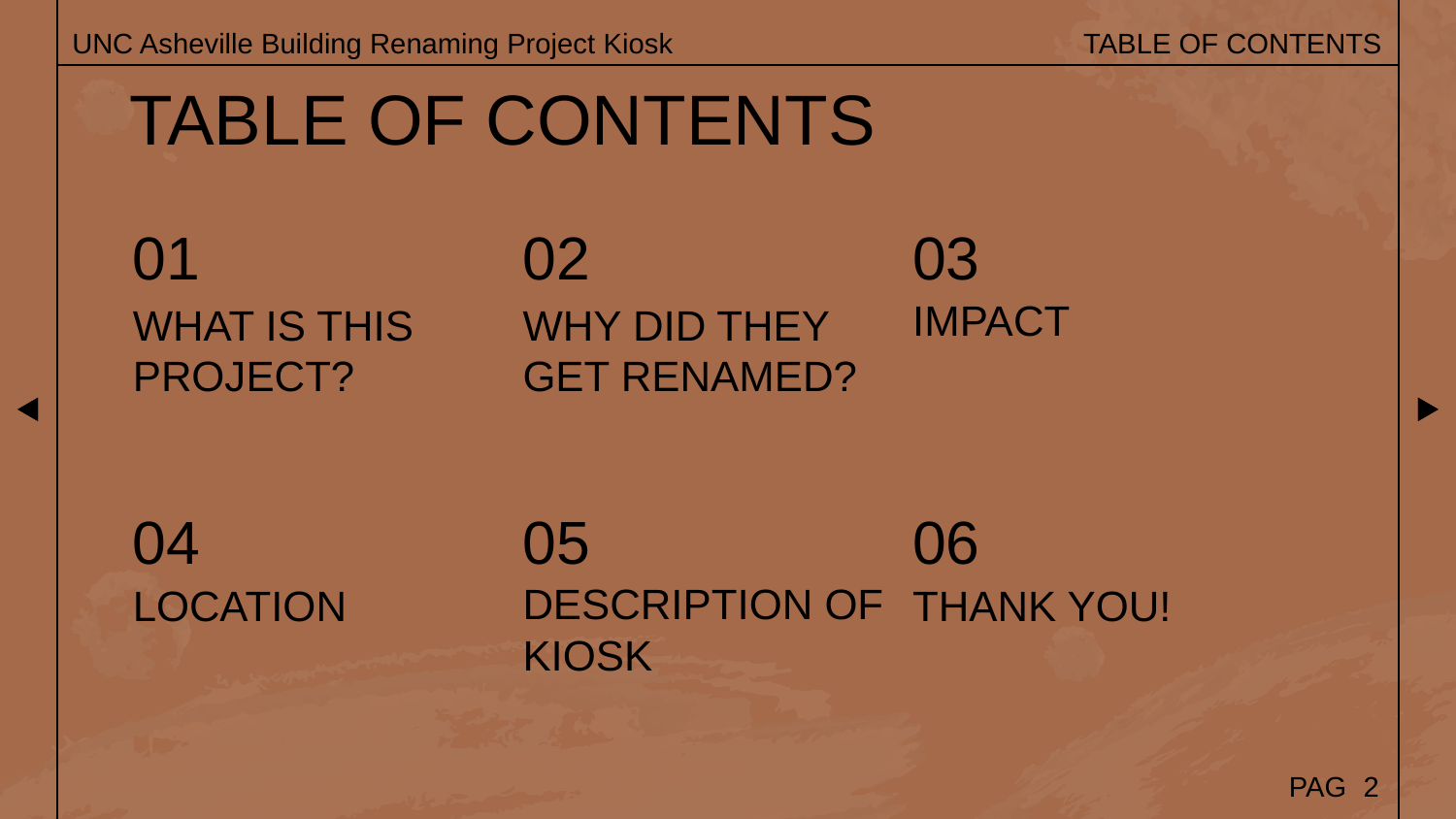

TABLE OF CONTENTS
UNC Asheville Building Renaming Project Kiosk
TABLE OF CONTENTS
01
02
03

# WHAT IS THIS PROJECT?
WHY DID THEY GET RENAMED?
IMPACT

04
05
06
LOCATION
DESCRIPTION OF KIOSK
THANK YOU!
2